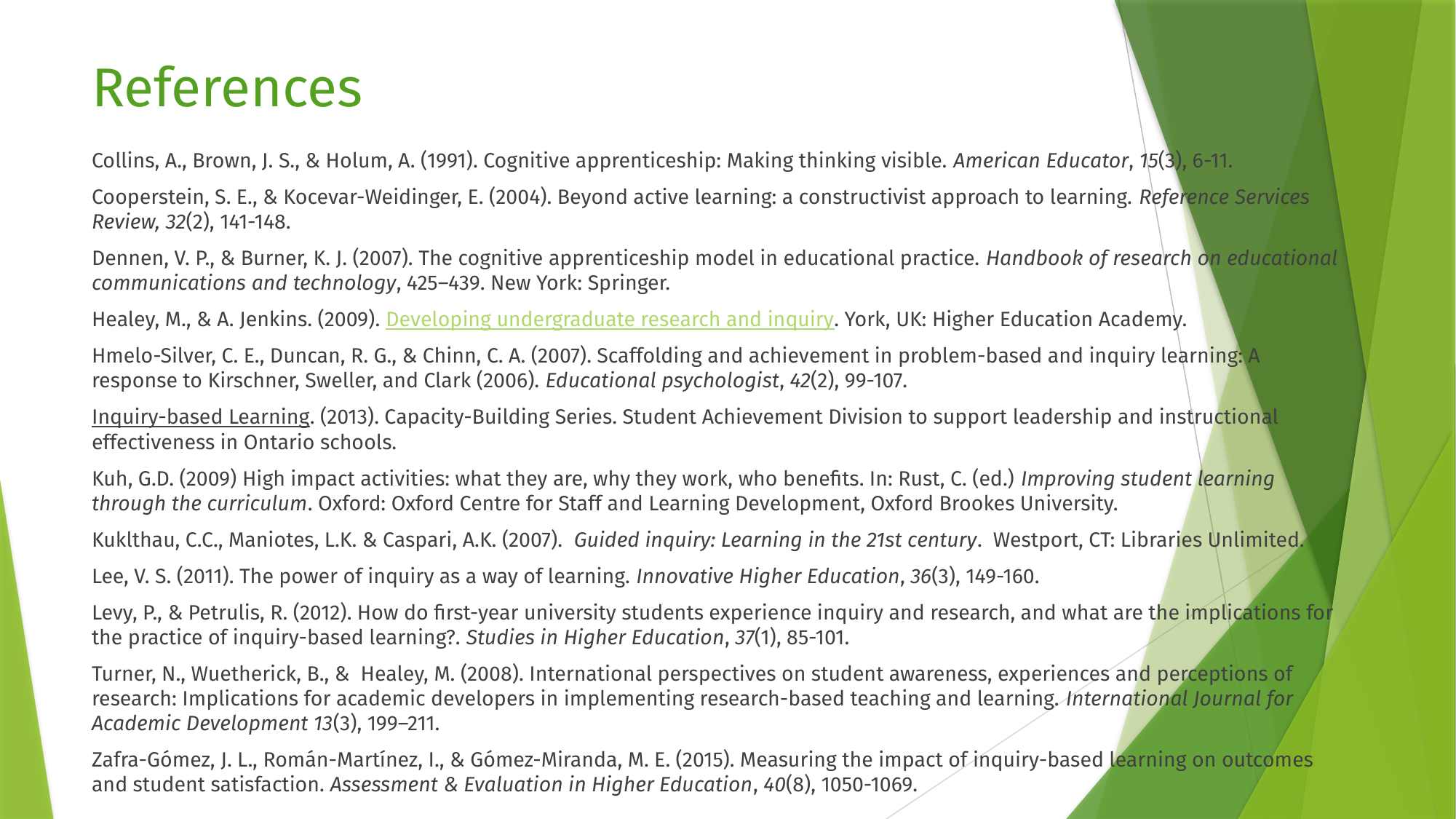

# References
Collins, A., Brown, J. S., & Holum, A. (1991). Cognitive apprenticeship: Making thinking visible. American Educator, 15(3), 6-11.
Cooperstein, S. E., & Kocevar-Weidinger, E. (2004). Beyond active learning: a constructivist approach to learning. Reference Services Review, 32(2), 141-148.
Dennen, V. P., & Burner, K. J. (2007). The cognitive apprenticeship model in educational practice. Handbook of research on educational communications and technology, 425–439. New York: Springer.
Healey, M., & A. Jenkins. (2009). Developing undergraduate research and inquiry. York, UK: Higher Education Academy.
Hmelo-Silver, C. E., Duncan, R. G., & Chinn, C. A. (2007). Scaffolding and achievement in problem-based and inquiry learning: A response to Kirschner, Sweller, and Clark (2006). Educational psychologist, 42(2), 99-107.
Inquiry-based Learning. (2013). Capacity-Building Series. Student Achievement Division to support leadership and instructional effectiveness in Ontario schools.
Kuh, G.D. (2009) High impact activities: what they are, why they work, who benefits. In: Rust, C. (ed.) Improving student learning through the curriculum. Oxford: Oxford Centre for Staff and Learning Development, Oxford Brookes University.
Kuklthau, C.C., Maniotes, L.K. & Caspari, A.K. (2007).  Guided inquiry: Learning in the 21st century.  Westport, CT: Libraries Unlimited.
Lee, V. S. (2011). The power of inquiry as a way of learning. Innovative Higher Education, 36(3), 149-160.
Levy, P., & Petrulis, R. (2012). How do first-year university students experience inquiry and research, and what are the implications for the practice of inquiry-based learning?. Studies in Higher Education, 37(1), 85-101.
Turner, N., Wuetherick, B., &  Healey, M. (2008). International perspectives on student awareness, experiences and perceptions of research: Implications for academic developers in implementing research-based teaching and learning. International Journal for Academic Development 13(3), 199–211.
Zafra-Gómez, J. L., Román-Martínez, I., & Gómez-Miranda, M. E. (2015). Measuring the impact of inquiry-based learning on outcomes and student satisfaction. Assessment & Evaluation in Higher Education, 40(8), 1050-1069.